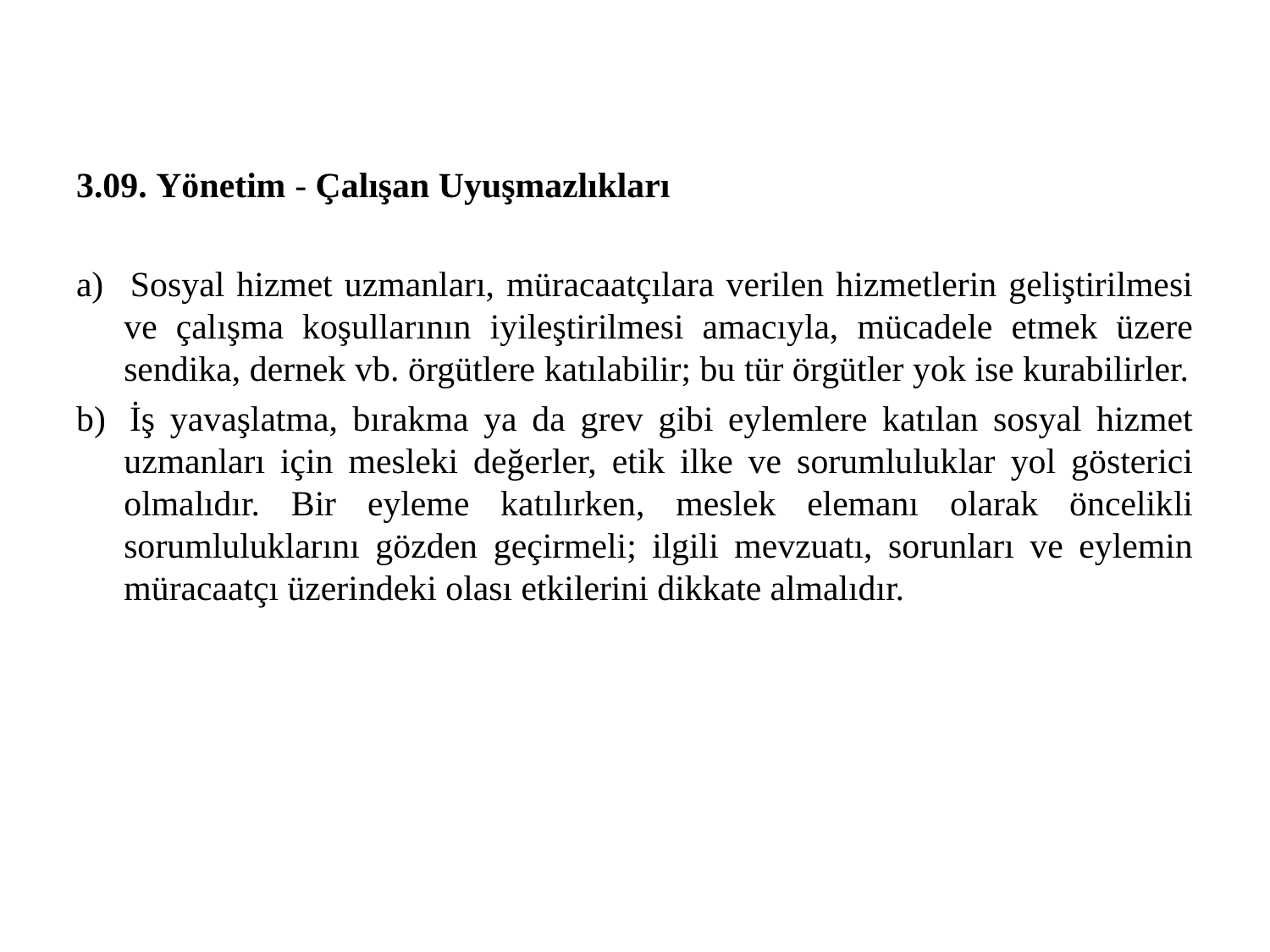

3.09. Yönetim - Çalışan Uyuşmazlıkları

a)   Sosyal hizmet uzmanları, müracaatçılara verilen hizmetlerin geliştirilmesi ve çalışma koşullarının iyileştirilmesi amacıyla, mücadele etmek üzere sendika, dernek vb. örgütlere katılabilir; bu tür örgütler yok ise kurabilirler.
b)  İş yavaşlatma, bırakma ya da grev gibi eylemlere katılan sosyal hizmet uzmanları için mesleki değerler, etik ilke ve sorumluluklar yol gösterici olmalıdır. Bir eyleme katılırken, meslek elemanı olarak öncelikli sorumluluklarını gözden geçirmeli; ilgili mevzuatı, sorunları ve eylemin müracaatçı üzerindeki olası etkilerini dikkate almalıdır.